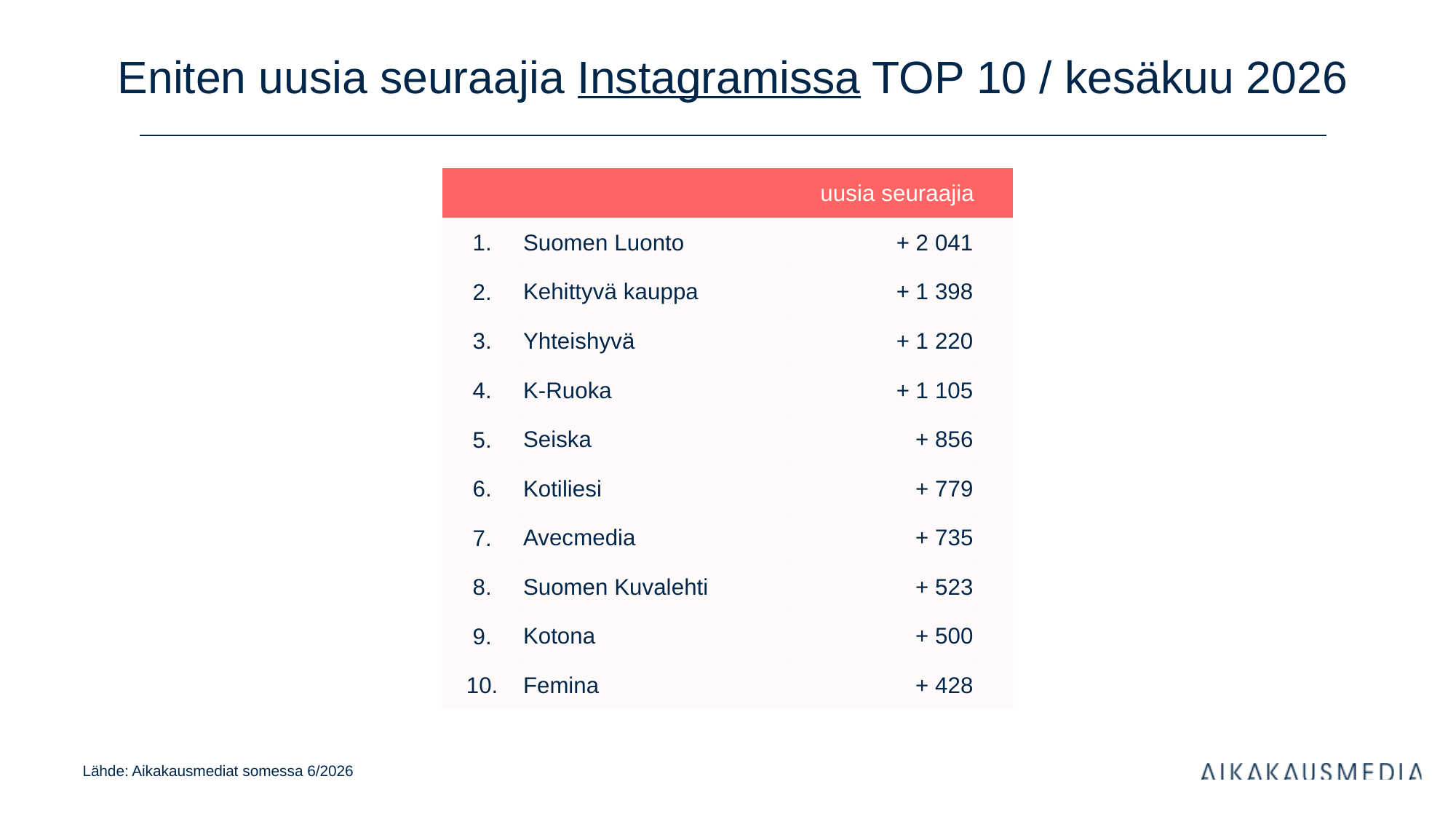

# Eniten uusia seuraajia Instagramissa TOP 10 / kesäkuu 2026
| uusia seuraajia |  | kanavan tilaajia |  |
| --- | --- | --- | --- |
| 1. | Suomen Luonto | + 2 041 |  |
| 2. | Kehittyvä kauppa | + 1 398 |  |
| 3. | Yhteishyvä | + 1 220 |  |
| 4. | K-Ruoka | + 1 105 |  |
| 5. | Seiska | + 856 |  |
| 6. | Kotiliesi | + 779 |  |
| 7. | Avecmedia | + 735 |  |
| 8. | Suomen Kuvalehti | + 523 |  |
| 9. | Kotona | + 500 |  |
| 10. | Femina | + 428 |  |